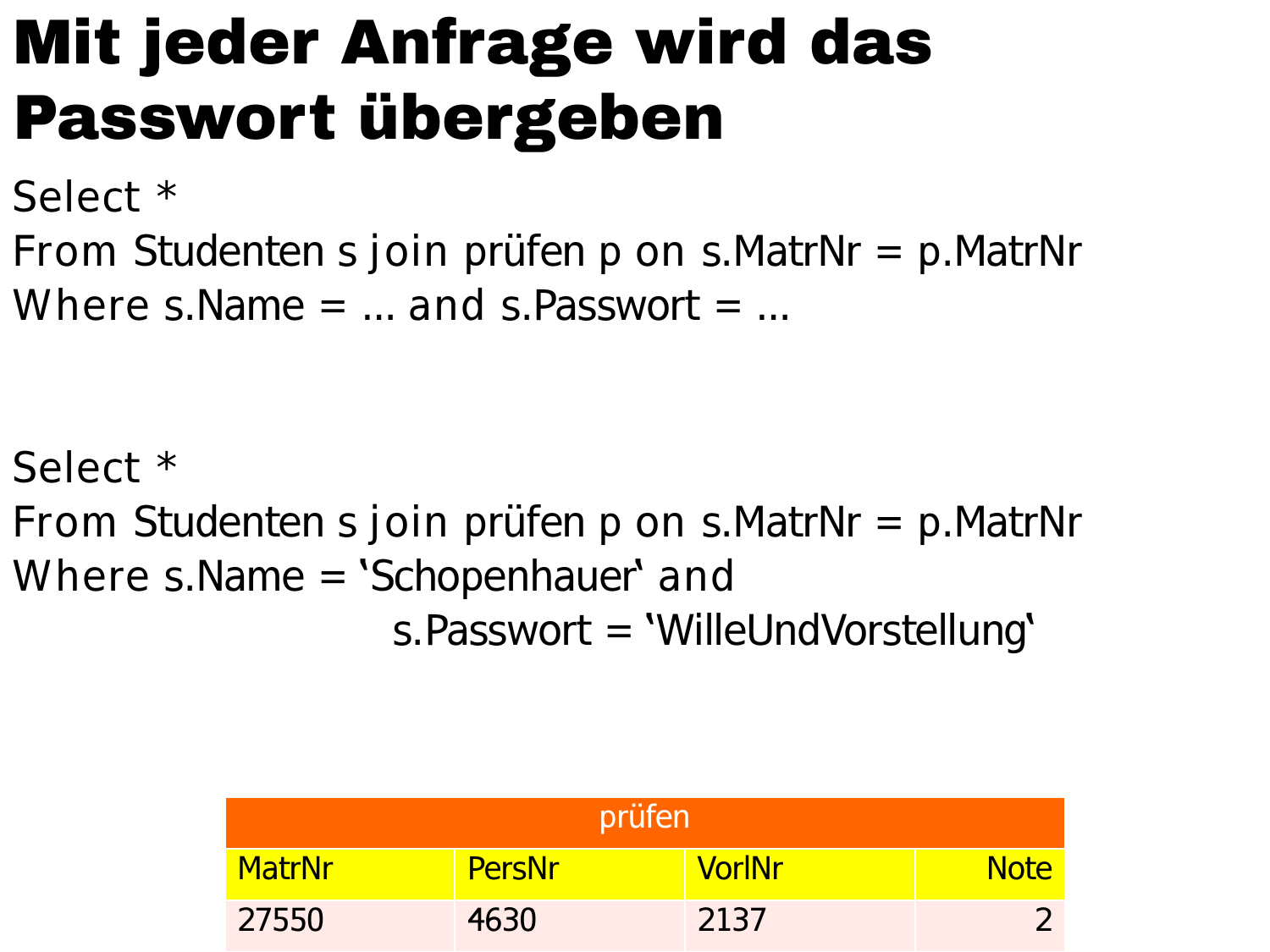

# Mit jeder Anfrage wird das Passwort übergeben
Select *
From Studenten s join prüfen p on s.MatrNr = p.MatrNr
Where s.Name = … and s.Passwort = …

Select *
From Studenten s join prüfen p on s.MatrNr = p.MatrNr
Where s.Name = ‘Schopenhauer‘ and
                             s.Passwort = ‘WilleUndVorstellung‘

| prüfen |  |  |  |
| --- | --- | --- | --- |
| MatrNr | PersNr | VorlNr | Note |
| 27550 | 4630 | 2137 | 2 |